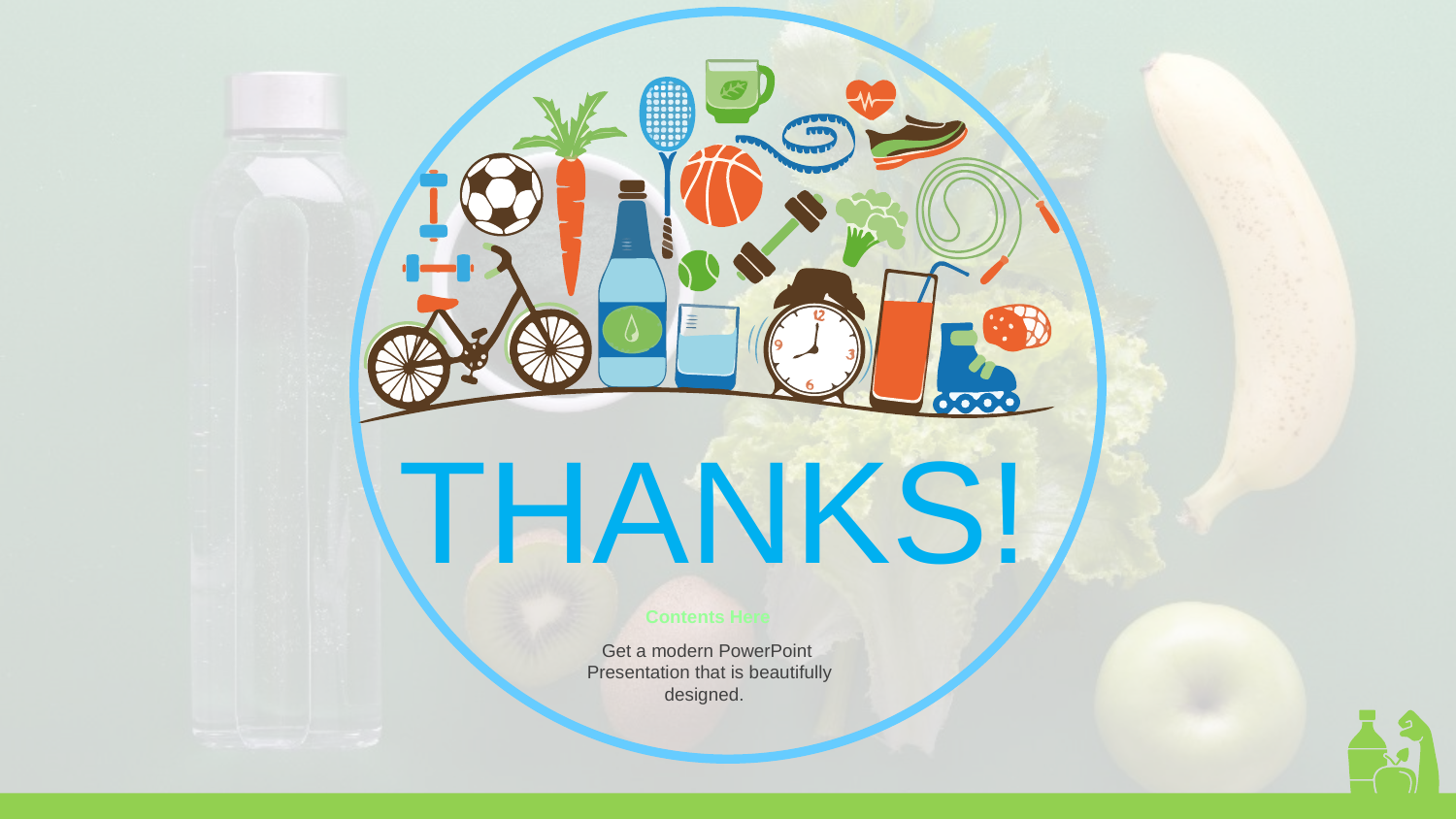

# THANKS!
Contents Here
Get a modern PowerPoint  Presentation that is beautifully designed.